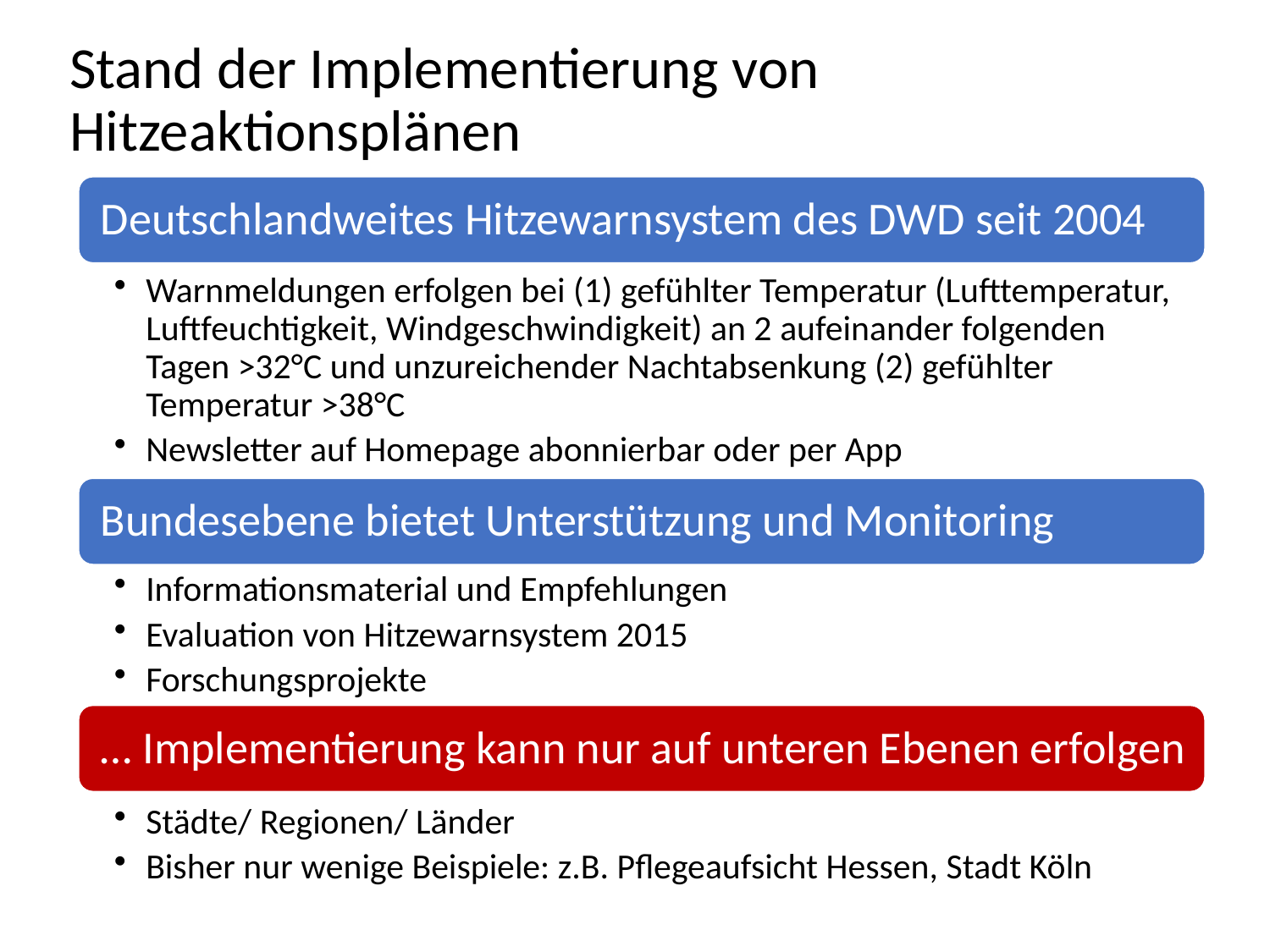

Stand der Implementierung von Hitzeaktionsplänen
Deutschlandweites Hitzewarnsystem des DWD seit 2004
Warnmeldungen erfolgen bei (1) gefühlter Temperatur (Lufttemperatur, Luftfeuchtigkeit, Windgeschwindigkeit) an 2 aufeinander folgenden Tagen >32°C und unzureichender Nachtabsenkung (2) gefühlter Temperatur >38°C
Newsletter auf Homepage abonnierbar oder per App
Bundesebene bietet Unterstützung und Monitoring
Informationsmaterial und Empfehlungen
Evaluation von Hitzewarnsystem 2015
Forschungsprojekte
… Implementierung kann nur auf unteren Ebenen erfolgen
Städte/ Regionen/ Länder
Bisher nur wenige Beispiele: z.B. Pflegeaufsicht Hessen, Stadt Köln